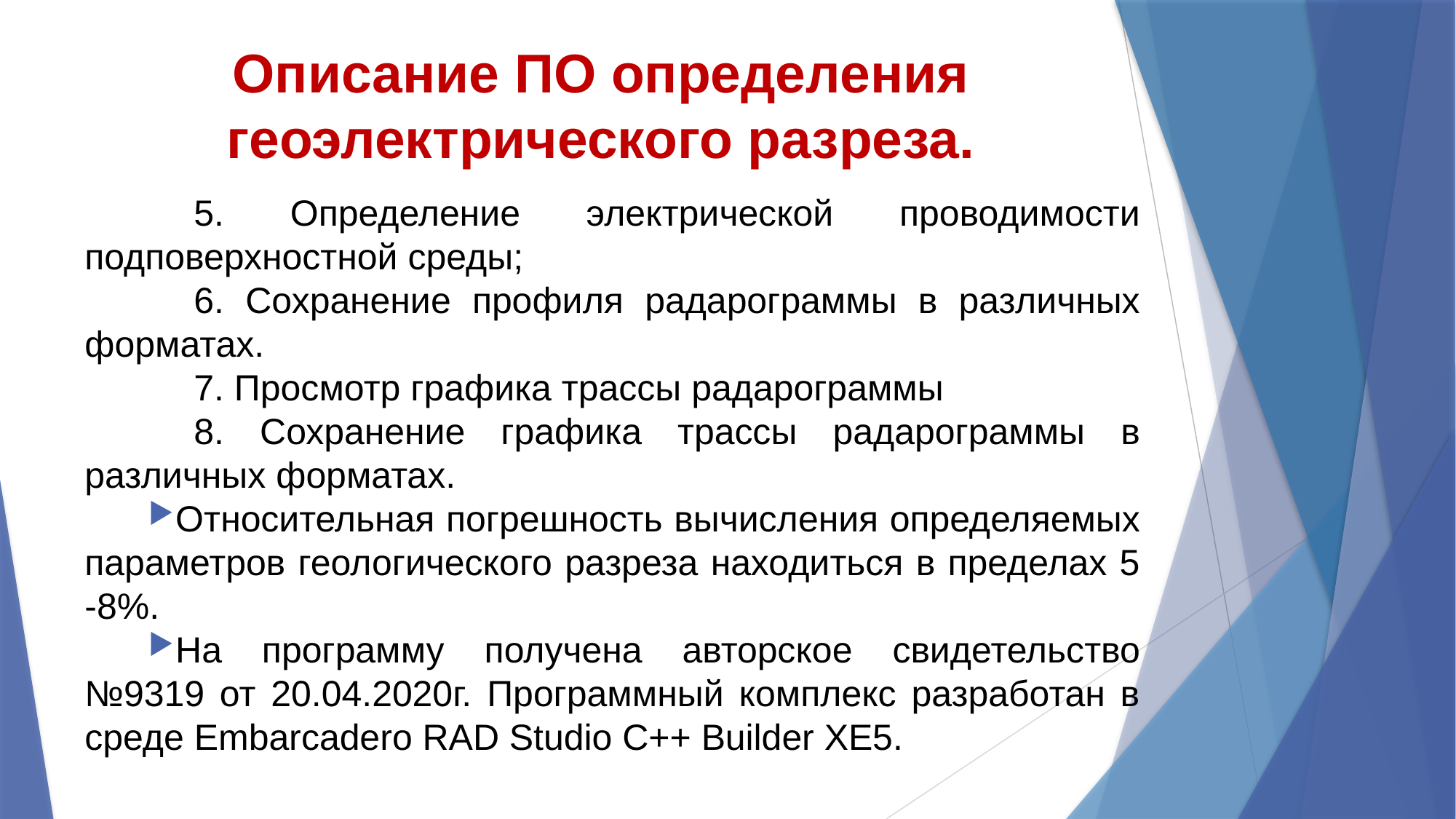

# Описание ПО определения геоэлектрического разреза.
	5. Определение электрической проводимости подповерхностной среды;
	6. Сохранение профиля радарограммы в различных форматах.
	7. Просмотр графика трассы радарограммы
	8. Сохранение графика трассы радарограммы в различных форматах.
Относительная погрешность вычисления определяемых параметров геологического разреза находиться в пределах 5 -8%.
На программу получена авторское свидетельство №9319 от 20.04.2020г. Программный комплекс разработан в среде Embarcadero RAD Studio C++ Builder XE5.